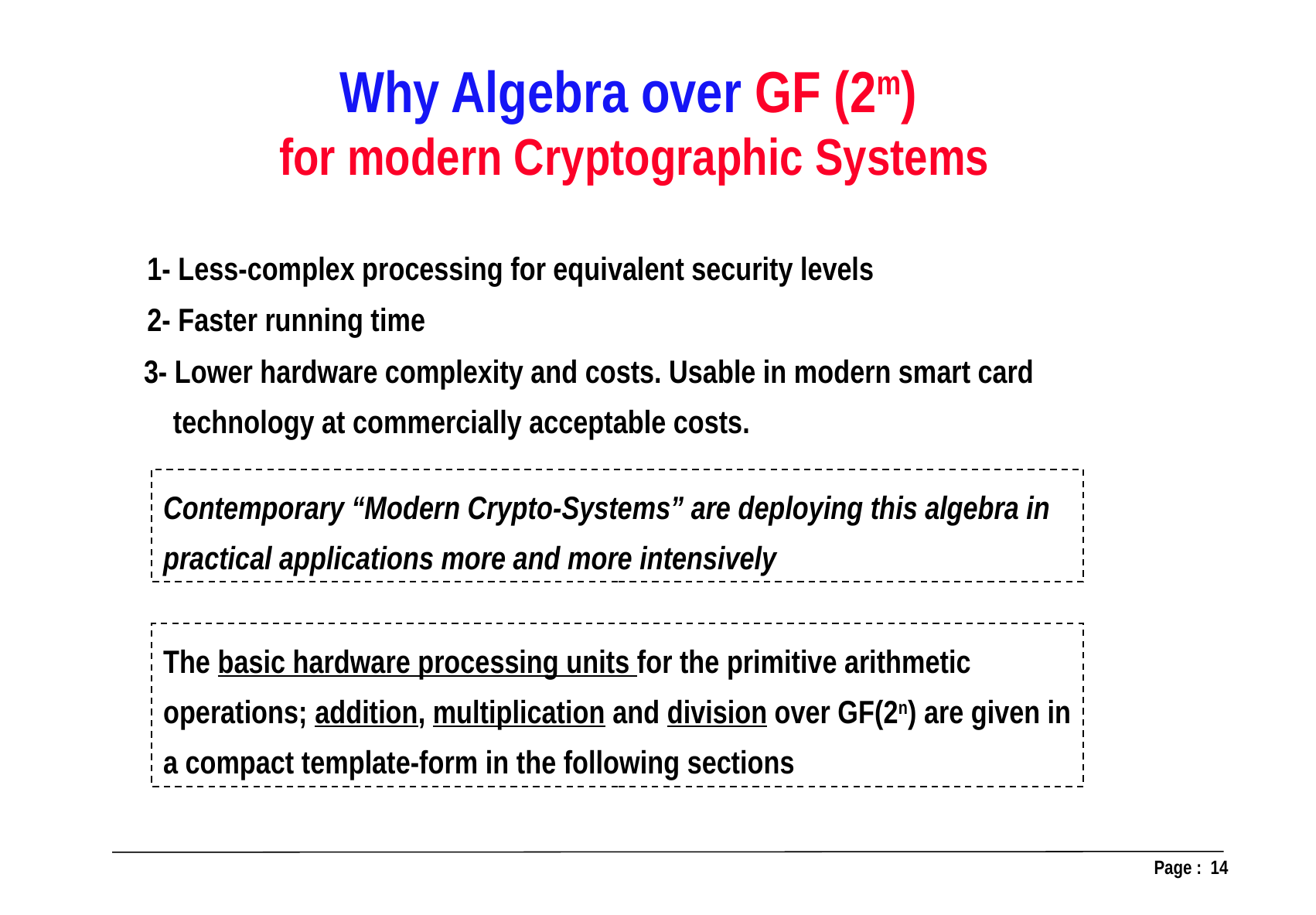

Why Algebra over GF (2m)
for modern Cryptographic Systems
1- Less-complex processing for equivalent security levels
2- Faster running time
3- Lower hardware complexity and costs. Usable in modern smart card
    technology at commercially acceptable costs.
Contemporary “Modern Crypto-Systems” are deploying this algebra in practical applications more and more intensively
The basic hardware processing units for the primitive arithmetic operations; addition, multiplication and division over GF(2n) are given in a compact template-form in the following sections